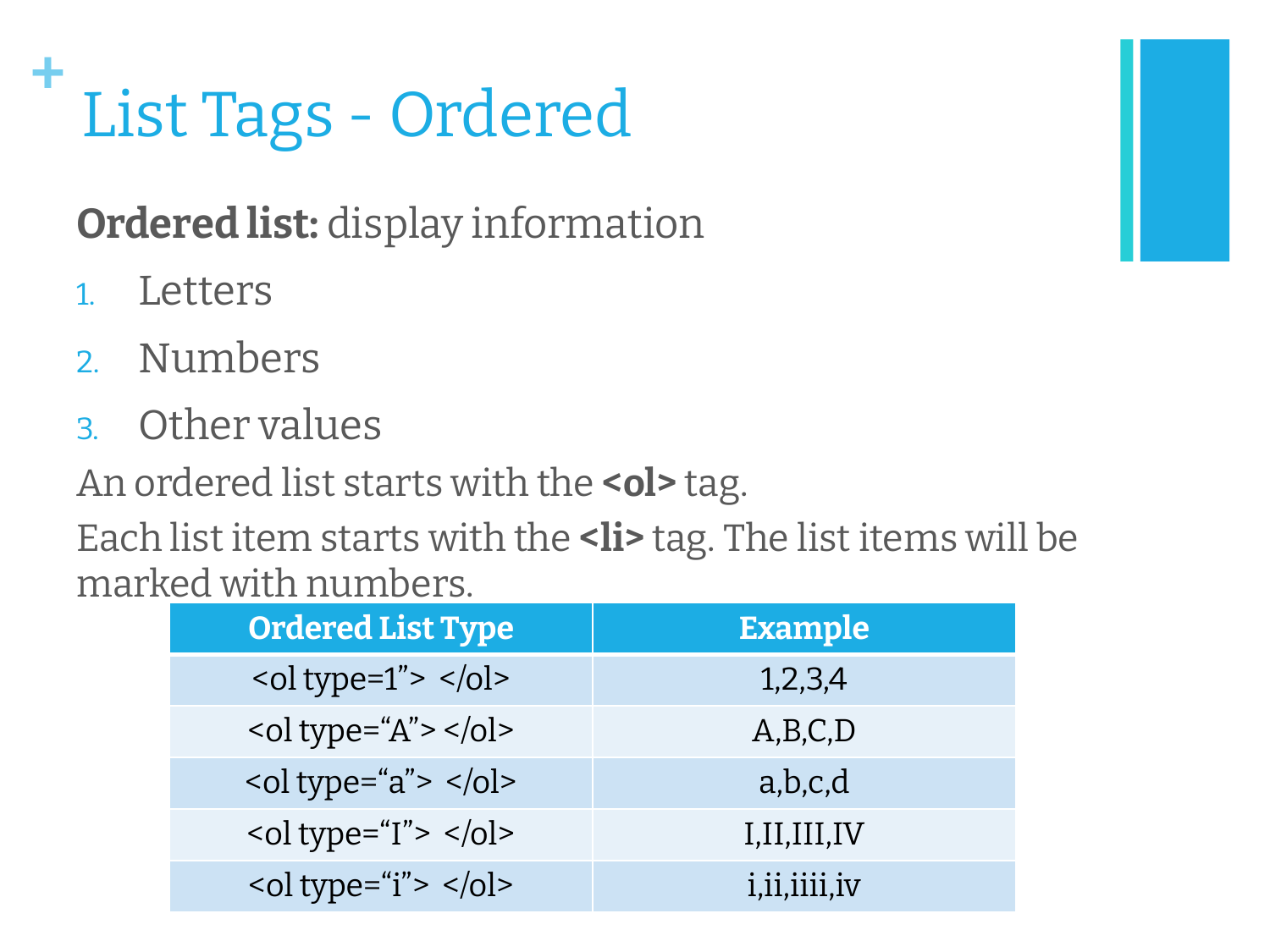

# List Tags - Ordered
Ordered list: display information
Letters
Numbers
Other values
An ordered list starts with the <ol> tag.
Each list item starts with the <li> tag. The list items will be marked with numbers.

| Ordered List Type | Example |
| --- | --- |
| <ol type=1”> </ol> | 1,2,3,4 |
| <ol type=“A”> </ol> | A,B,C,D |
| <ol type=“a”> </ol> | a,b,c,d |
| <ol type=“I”> </ol> | I,II,III,IV |
| <ol type=“i”> </ol> | i,ii,iiii,iv |